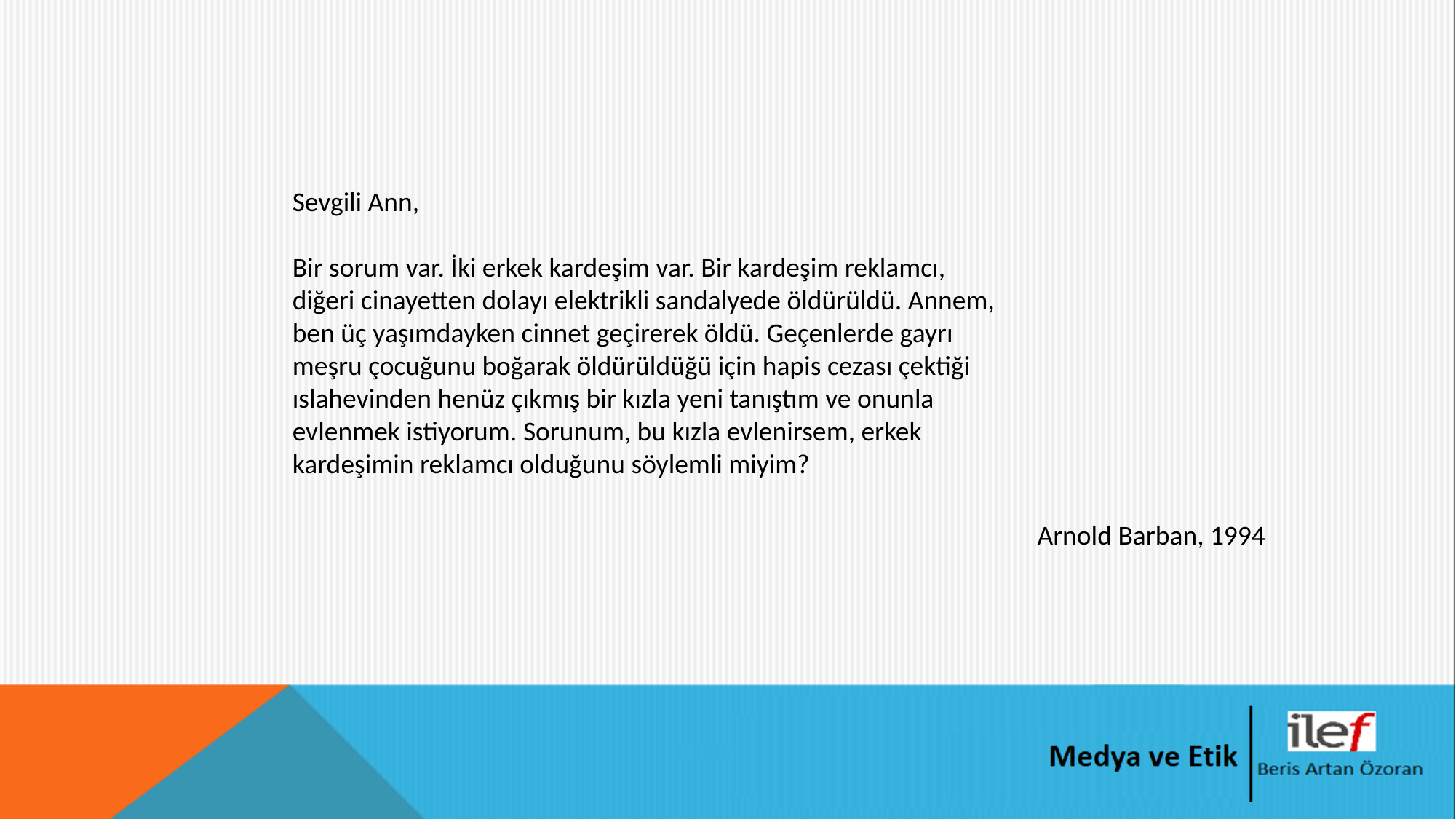

Sevgili Ann,

Bir sorum var. İki erkek kardeşim var. Bir kardeşim reklamcı, diğeri cinayetten dolayı elektrikli sandalyede öldürüldü. Annem, ben üç yaşımdayken cinnet geçirerek öldü. Geçenlerde gayrı meşru çocuğunu boğarak öldürüldüğü için hapis cezası çektiği ıslahevinden henüz çıkmış bir kızla yeni tanıştım ve onunla evlenmek istiyorum. Sorunum, bu kızla evlenirsem, erkek kardeşimin reklamcı olduğunu söylemli miyim?
Arnold Barban, 1994